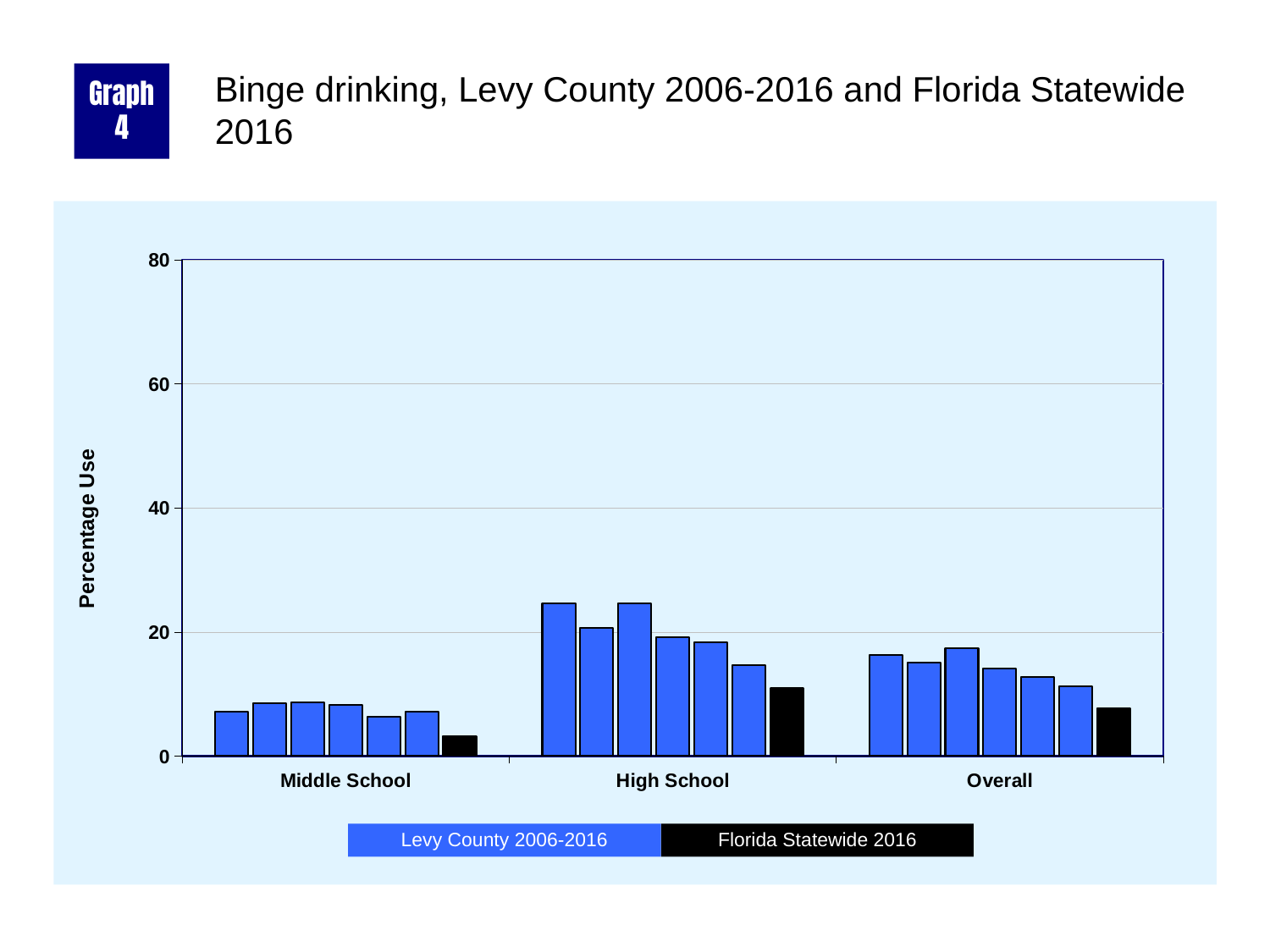

Graph 4
Binge drinking, Levy County 2006-2016 and Florida Statewide 2016

### Chart

| Category | County 2006 | County 2008 | County 2010 | County 2012 | County 2014 | County 2016 | Florida 2016 |
|---|---|---|---|---|---|---|---|
| Middle School | 7.2 | 8.5 | 8.6 | 8.2 | 6.3 | 7.1 | 3.2 |
| High School | 24.6 | 20.7 | 24.6 | 19.1 | 18.3 | 14.7 | 10.9 |
| Overall | 16.3 | 15.0 | 17.4 | 14.1 | 12.8 | 11.3 | 7.7 |
Florida Statewide 2016
Levy County 2006-2016